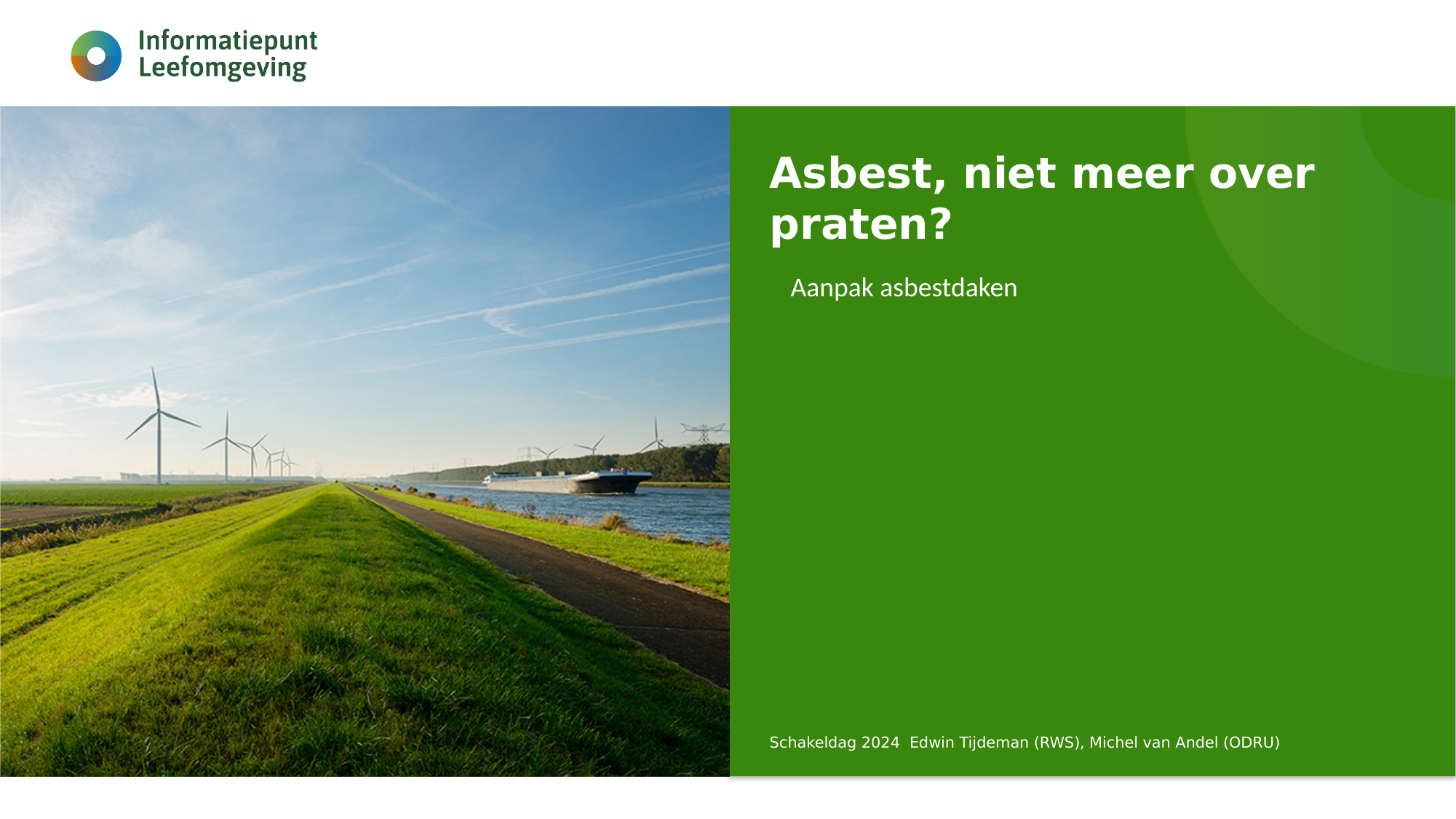

# Asbest, niet meer over praten?
Aanpak asbestdaken
Schakeldag 2024  Edwin Tijdeman (RWS), Michel van Andel (ODRU)